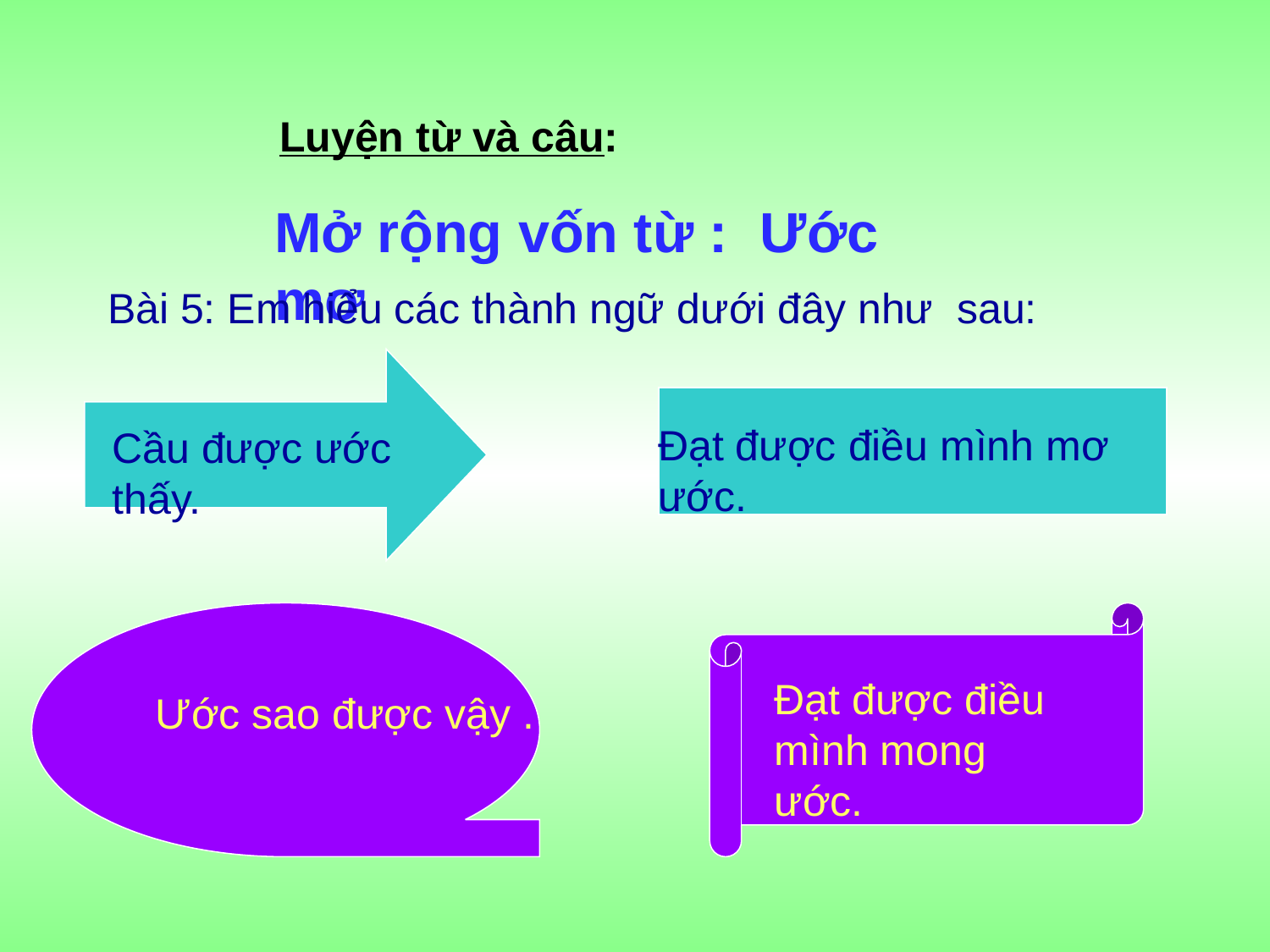

Luyện từ và câu:
Mở rộng vốn từ :  Ước mơ
Bài 5: Em hiểu các thành ngữ dưới đây như  sau:

Đạt được điều mình mơ ước.
Cầu được ước thấy.

Đạt được điều mình mong ước.
Ước sao được vậy .